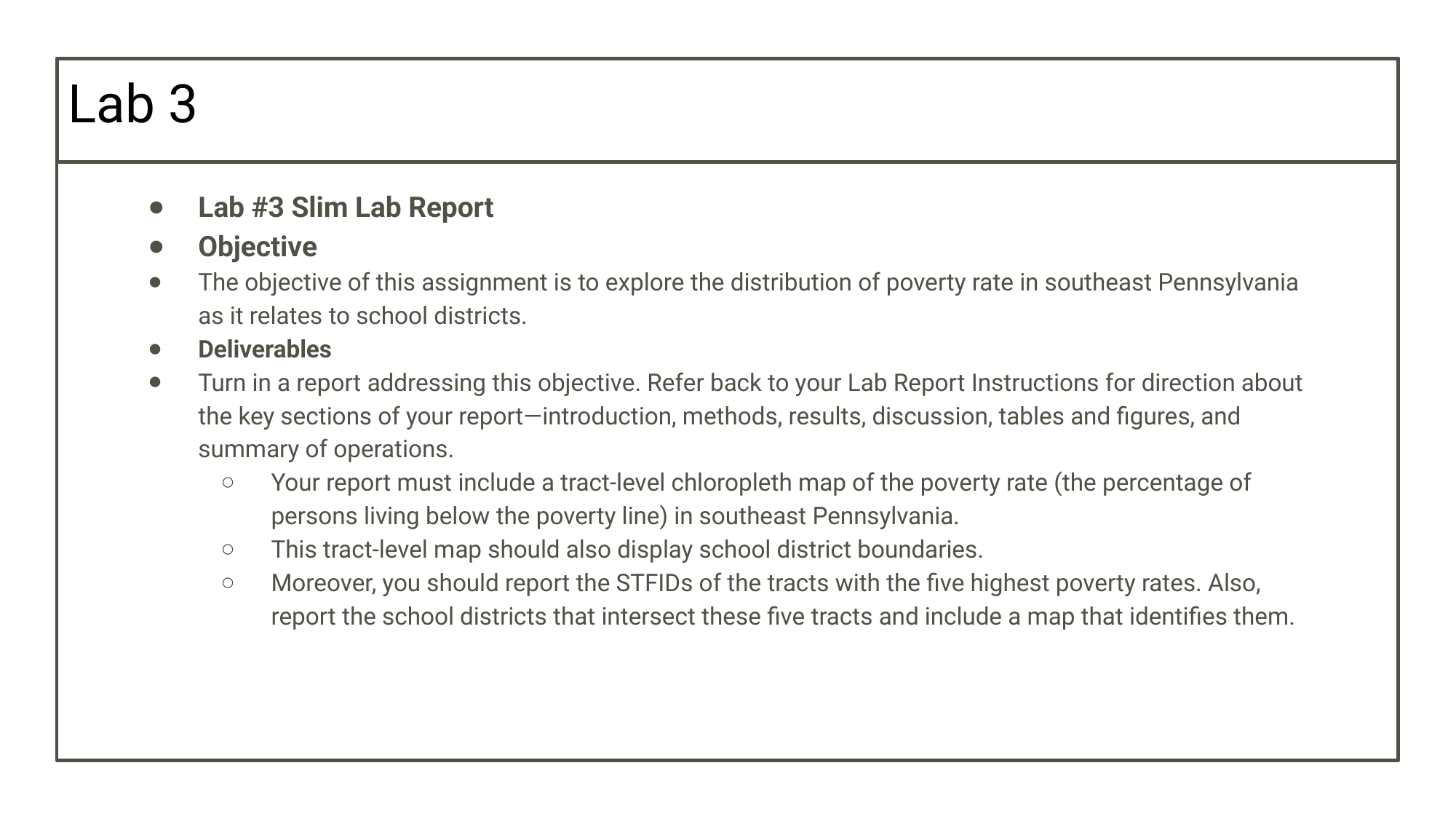

# Lab 3
Lab #3 Slim Lab Report
Objective
The objective of this assignment is to explore the distribution of poverty rate in southeast Pennsylvania as it relates to school districts.
Deliverables
Turn in a report addressing this objective. Refer back to your Lab Report Instructions for direction about the key sections of your report—introduction, methods, results, discussion, tables and figures, and summary of operations.
Your report must include a tract-level chloropleth map of the poverty rate (the percentage of persons living below the poverty line) in southeast Pennsylvania.
This tract-level map should also display school district boundaries.
Moreover, you should report the STFIDs of the tracts with the five highest poverty rates. Also, report the school districts that intersect these five tracts and include a map that identifies them.